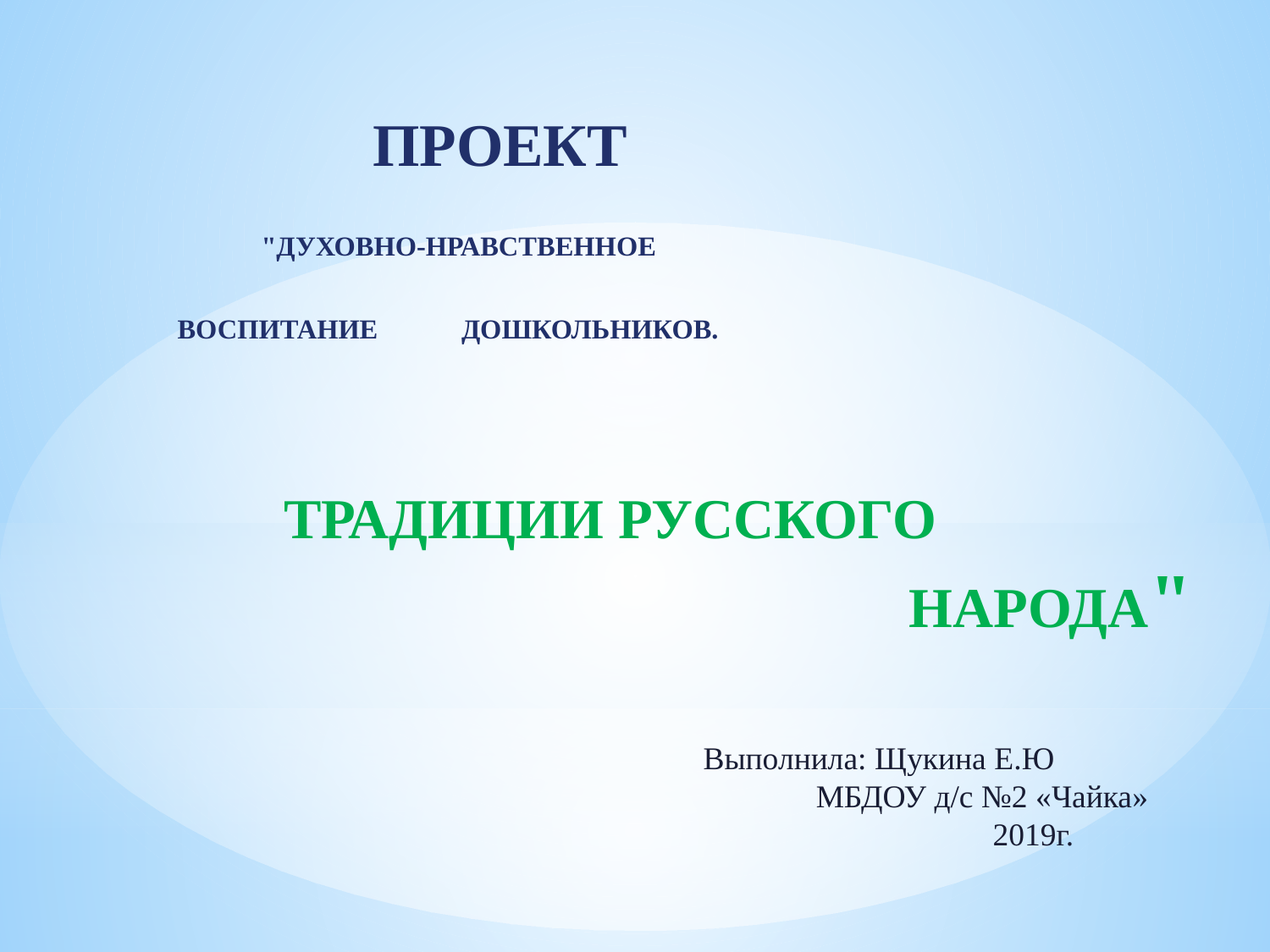

ПРОЕКТ

            "ДУХОВНО-НРАВСТВЕННОЕ

ВОСПИТАНИЕ            ДОШКОЛЬНИКОВ.

# ТРАДИЦИИ РУССКОГО                   НАРОДА"
                                  Выполнила: Щукина Е.Ю
                                                МБДОУ д/с №2 «Чайка»
                                                                      2019г.